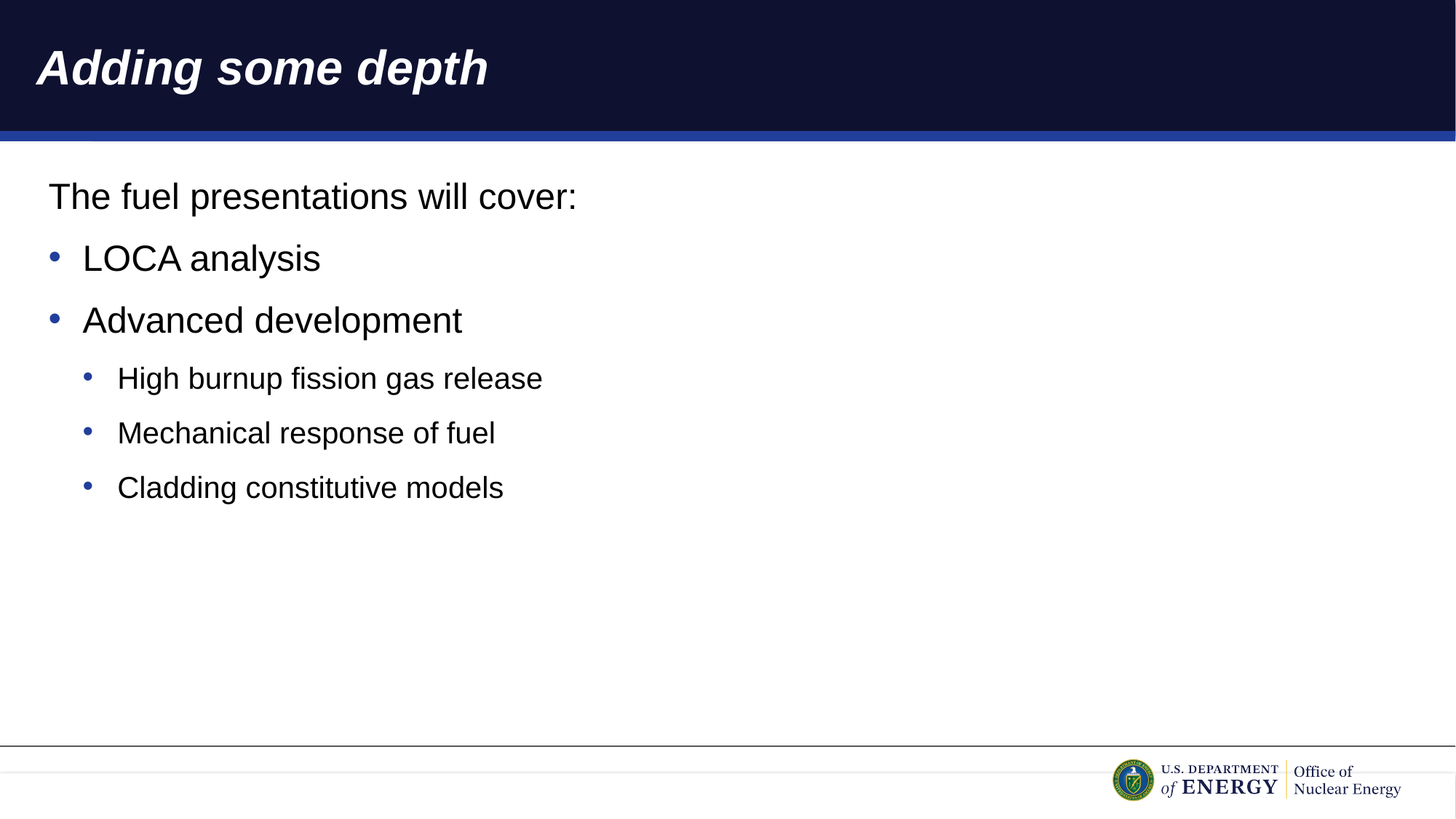

# Adding some depth
The fuel presentations will cover:
LOCA analysis
Advanced development
High burnup fission gas release
Mechanical response of fuel
Cladding constitutive models